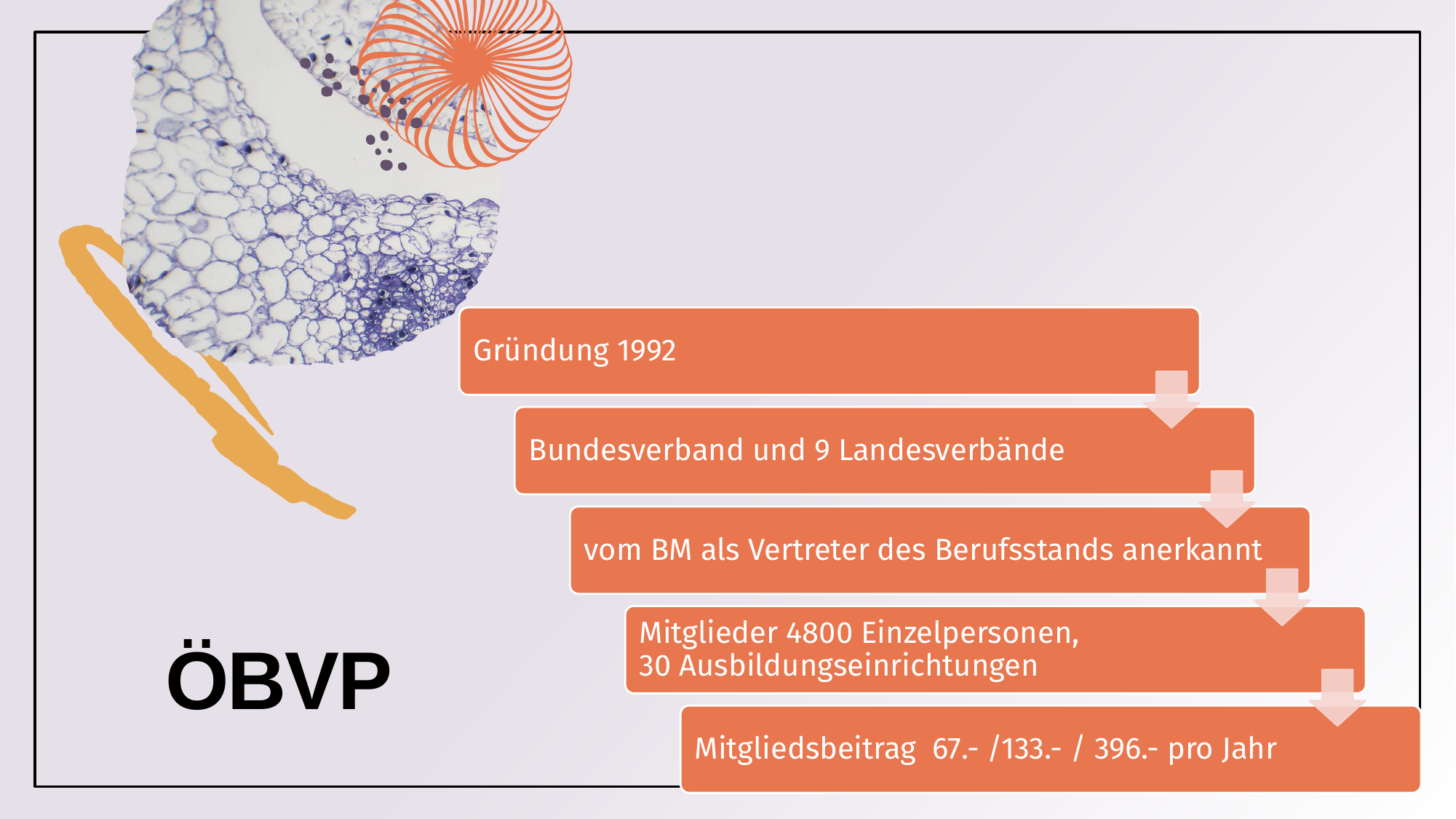

Gründung 1992
Bundesverband und 9 Landesverbände
vom BM als Vertreter des Berufsstands anerkannt
Mitglieder 4800 Einzelpersonen,
30 Ausbildungseinrichtungen
Mitgliedsbeitrag  67.- /133.- / 396.- pro Jahr

# ÖBVP